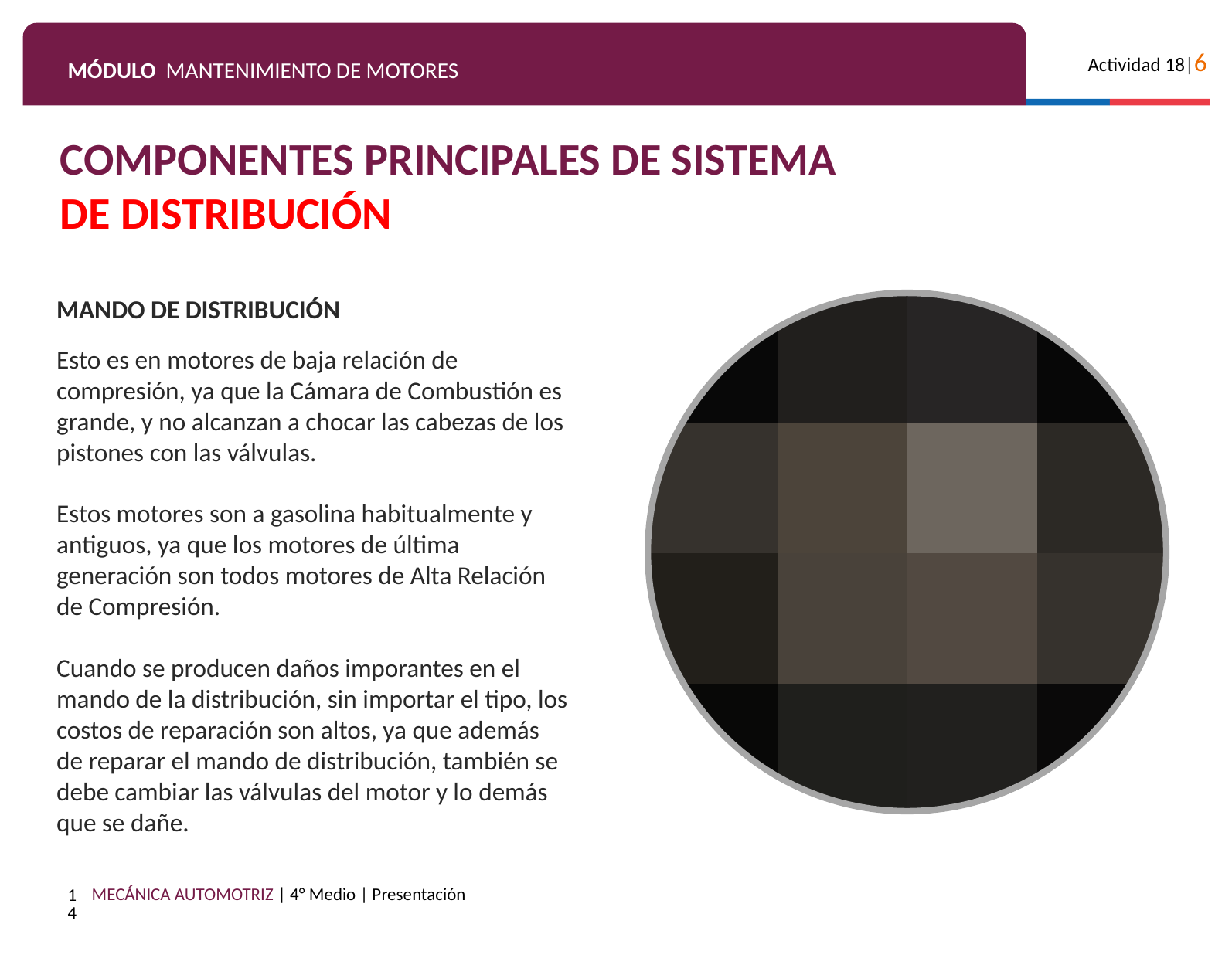

COMPONENTES PRINCIPALES DE SISTEMA
DE DISTRIBUCIÓN
MANDO DE DISTRIBUCIÓN

Esto es en motores de baja relación de compresión, ya que la Cámara de Combustión es grande, y no alcanzan a chocar las cabezas de los pistones con las válvulas.

Estos motores son a gasolina habitualmente y antiguos, ya que los motores de última generación son todos motores de Alta Relación de Compresión.

Cuando se producen daños imporantes en el mando de la distribución, sin importar el tipo, los costos de reparación son altos, ya que además de reparar el mando de distribución, también se debe cambiar las válvulas del motor y lo demás que se dañe.

14